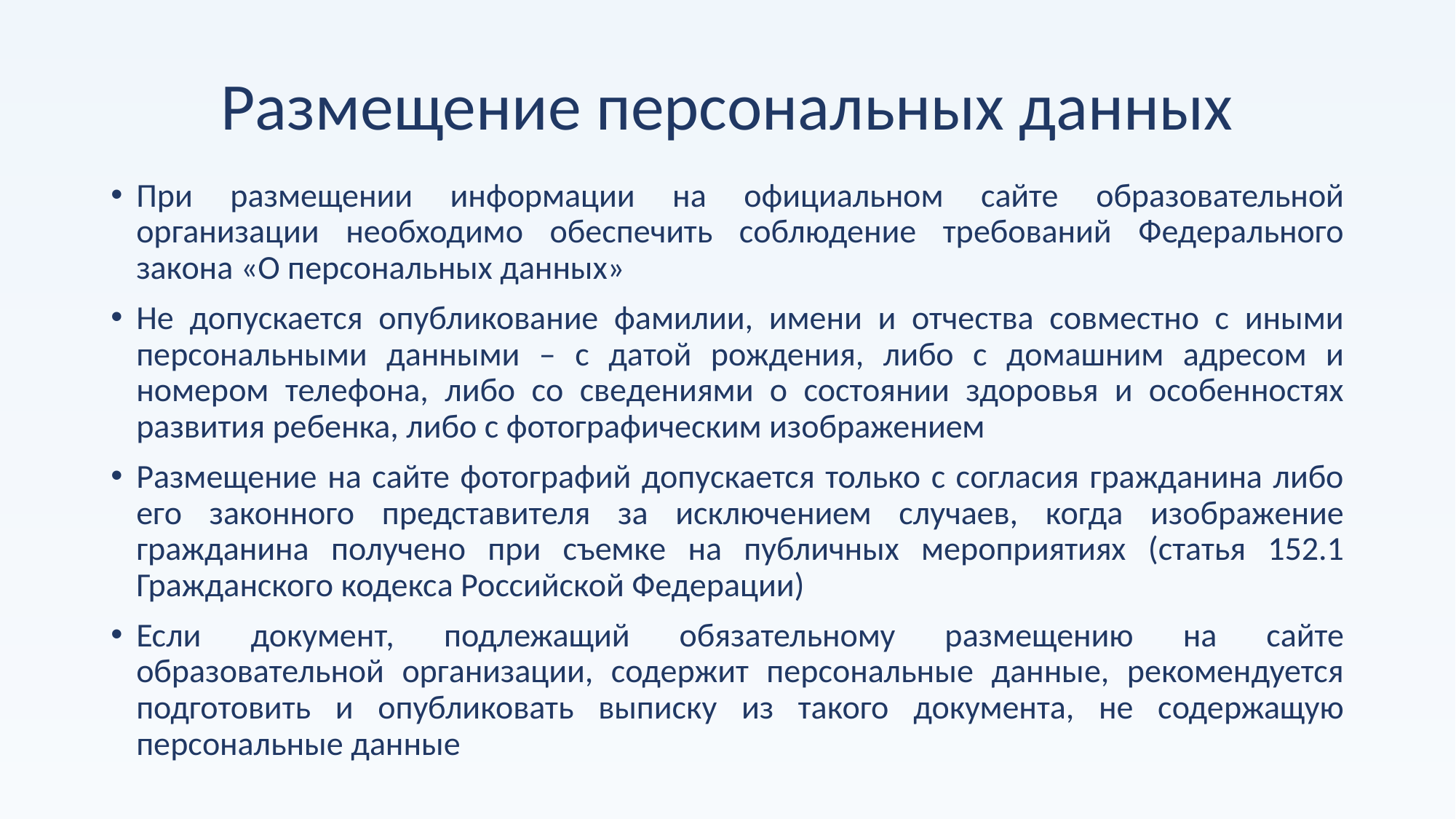

# Размещение персональных данных
При размещении информации на официальном сайте образовательной организации необходимо обеспечить соблюдение требований Федерального закона «О персональных данных»
Не допускается опубликование фамилии, имени и отчества совместно с иными персональными данными – с датой рождения, либо с домашним адресом и номером телефона, либо со сведениями о состоянии здоровья и особенностях развития ребенка, либо с фотографическим изображением
Размещение на сайте фотографий допускается только с согласия гражданина либо его законного представителя за исключением случаев, когда изображение гражданина получено при съемке на публичных мероприятиях (статья 152.1 Гражданского кодекса Российской Федерации)
Если документ, подлежащий обязательному размещению на сайте образовательной организации, содержит персональные данные, рекомендуется подготовить и опубликовать выписку из такого документа, не содержащую персональные данные